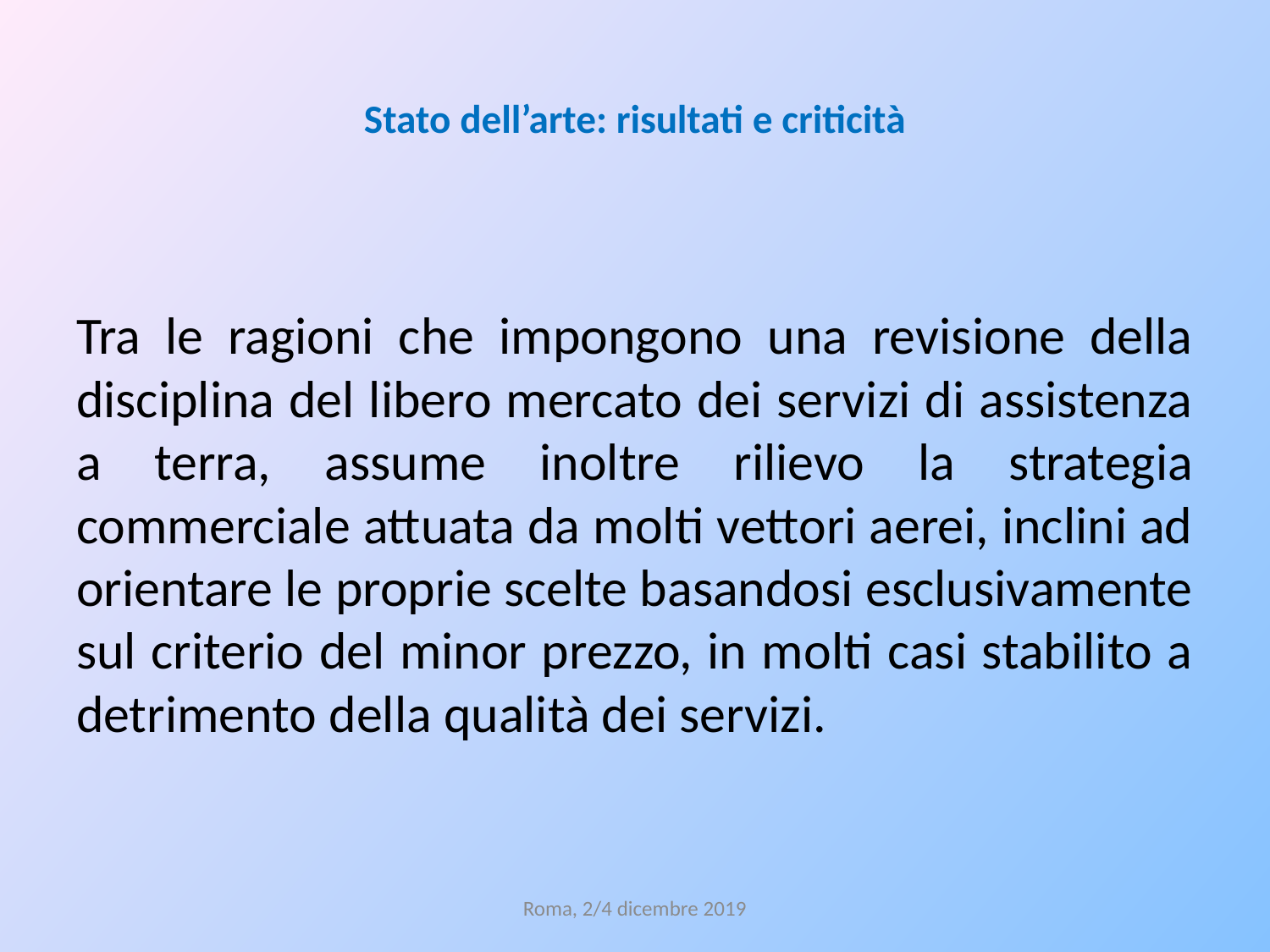

# Stato dell’arte: risultati e criticità

Tra le ragioni che impongono una revisione della disciplina del libero mercato dei servizi di assistenza a terra, assume inoltre rilievo la strategia commerciale attuata da molti vettori aerei, inclini ad orientare le proprie scelte basandosi esclusivamente sul criterio del minor prezzo, in molti casi stabilito a detrimento della qualità dei servizi.

Roma, 2/4 dicembre 2019